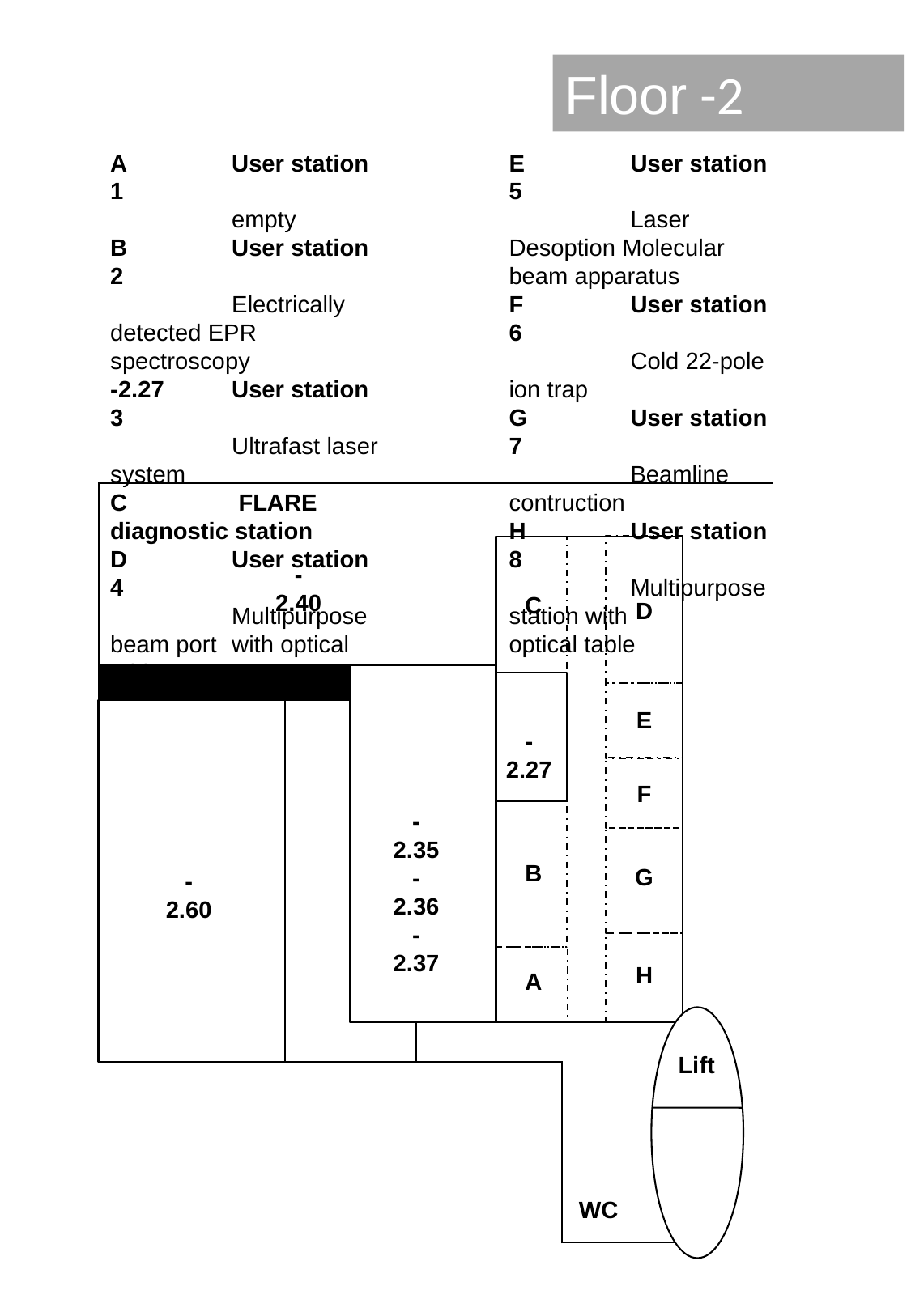

Floor -2
A	User station 1
	empty
B	User station 2
	Electrically detected EPR 	spectroscopy
-2.27	User station 3
	Ultrafast laser system
C	 FLARE diagnostic station
D	User station 4
	Multipurpose beam port 	with optical table

E	User station 5
	Laser Desoption Molecular 	beam apparatus
F	User station 6
	Cold 22-pole ion trap
G	User station 7
	Beamline contruction
H	User station 8
	Multipurpose station with 	optical table

-2.40
C
D

E

-2.27

F
-2.35
-2.36
-2.37

B
G
-2.60

H
A

Lift
WC